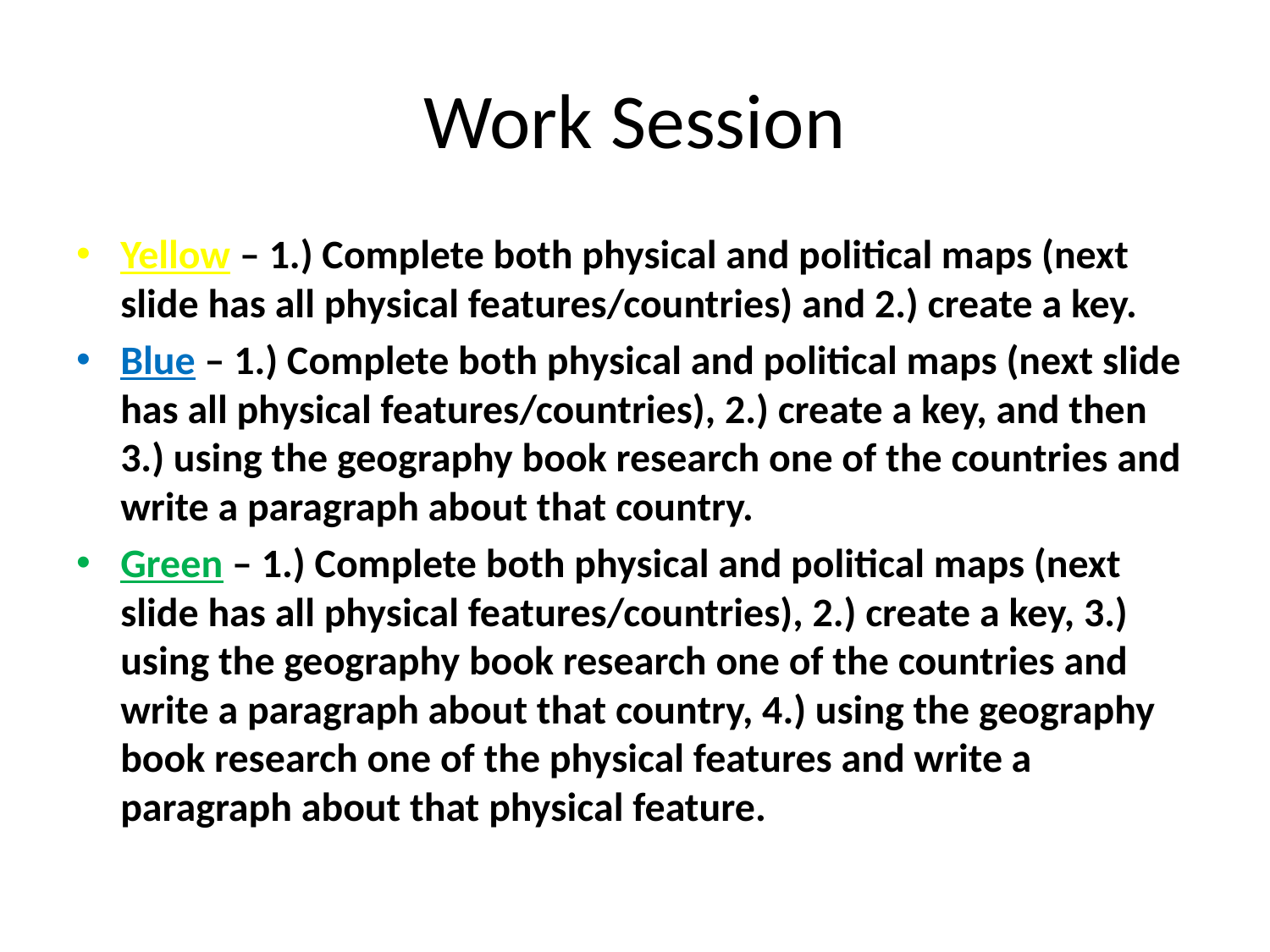

# Work Session
Yellow – 1.) Complete both physical and political maps (next slide has all physical features/countries) and 2.) create a key.
Blue – 1.) Complete both physical and political maps (next slide has all physical features/countries), 2.) create a key, and then 3.) using the geography book research one of the countries and write a paragraph about that country.
Green – 1.) Complete both physical and political maps (next slide has all physical features/countries), 2.) create a key, 3.) using the geography book research one of the countries and write a paragraph about that country, 4.) using the geography book research one of the physical features and write a paragraph about that physical feature.